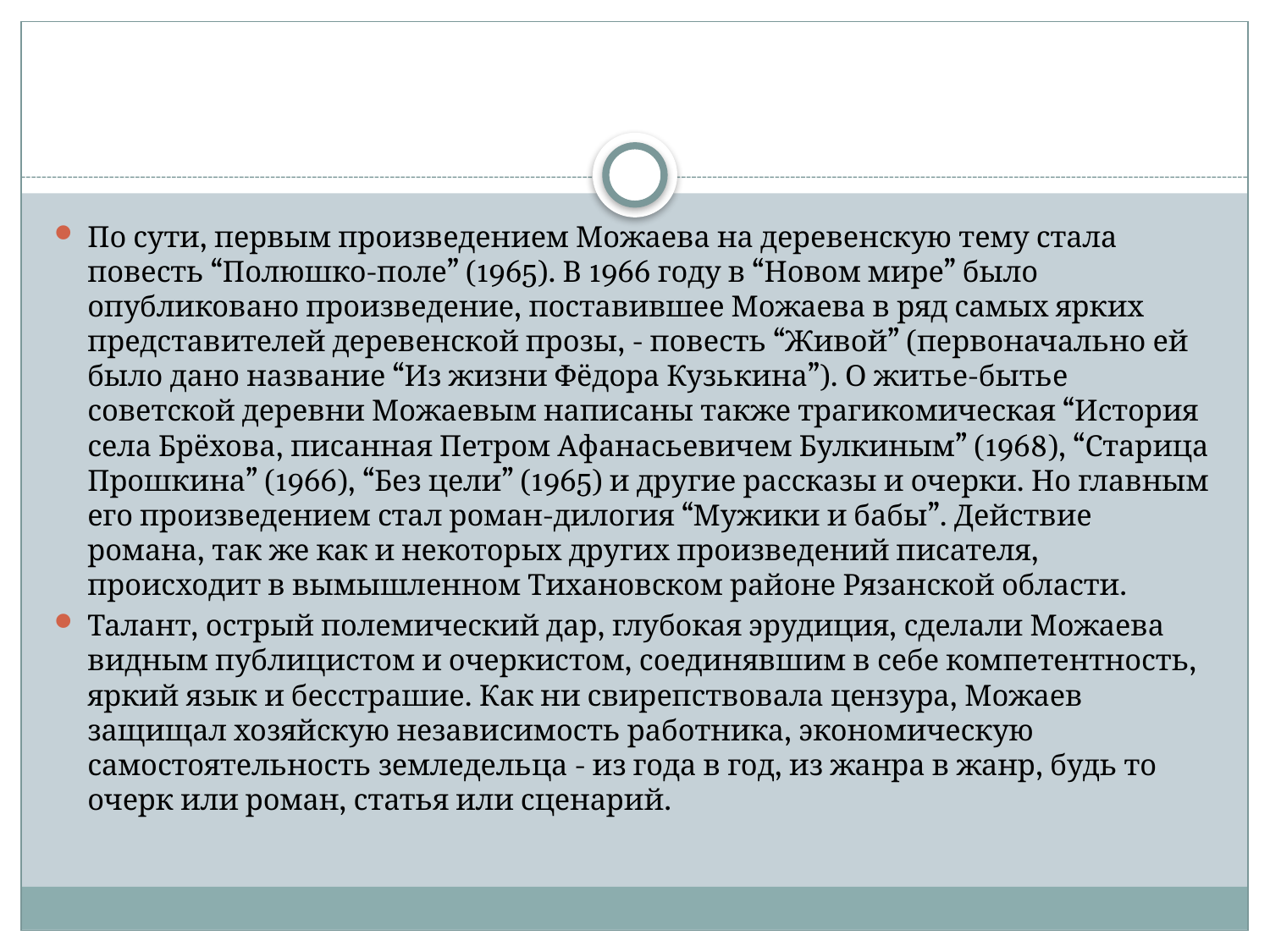

#
По сути, первым произведением Можаева на деревенскую тему стала повесть “Полюшко-поле” (1965). В 1966 году в “Новом мире” было опубликовано произведение, поставившее Можаева в ряд самых ярких представителей деревенской прозы, - повесть “Живой” (первоначально ей было дано название “Из жизни Фёдора Кузькина”). О житье-бытье советской деревни Можаевым написаны также трагикомическая “История села Брёхова, писанная Петром Афанасьевичем Булкиным” (1968), “Старица Прошкина” (1966), “Без цели” (1965) и другие рассказы и очерки. Но главным его произведением стал роман-дилогия “Мужики и бабы”. Действие романа, так же как и некоторых других произведений писателя, происходит в вымышленном Тихановском районе Рязанской области.
Талант, острый полемический дар, глубокая эрудиция, сделали Можаева видным публицистом и очеркистом, соединявшим в себе компетентность, яркий язык и бесстрашие. Как ни свирепствовала цензура, Можаев защищал хозяйскую независимость работника, экономическую самостоятельность земледельца - из года в год, из жанра в жанр, будь то очерк или роман, статья или сценарий.